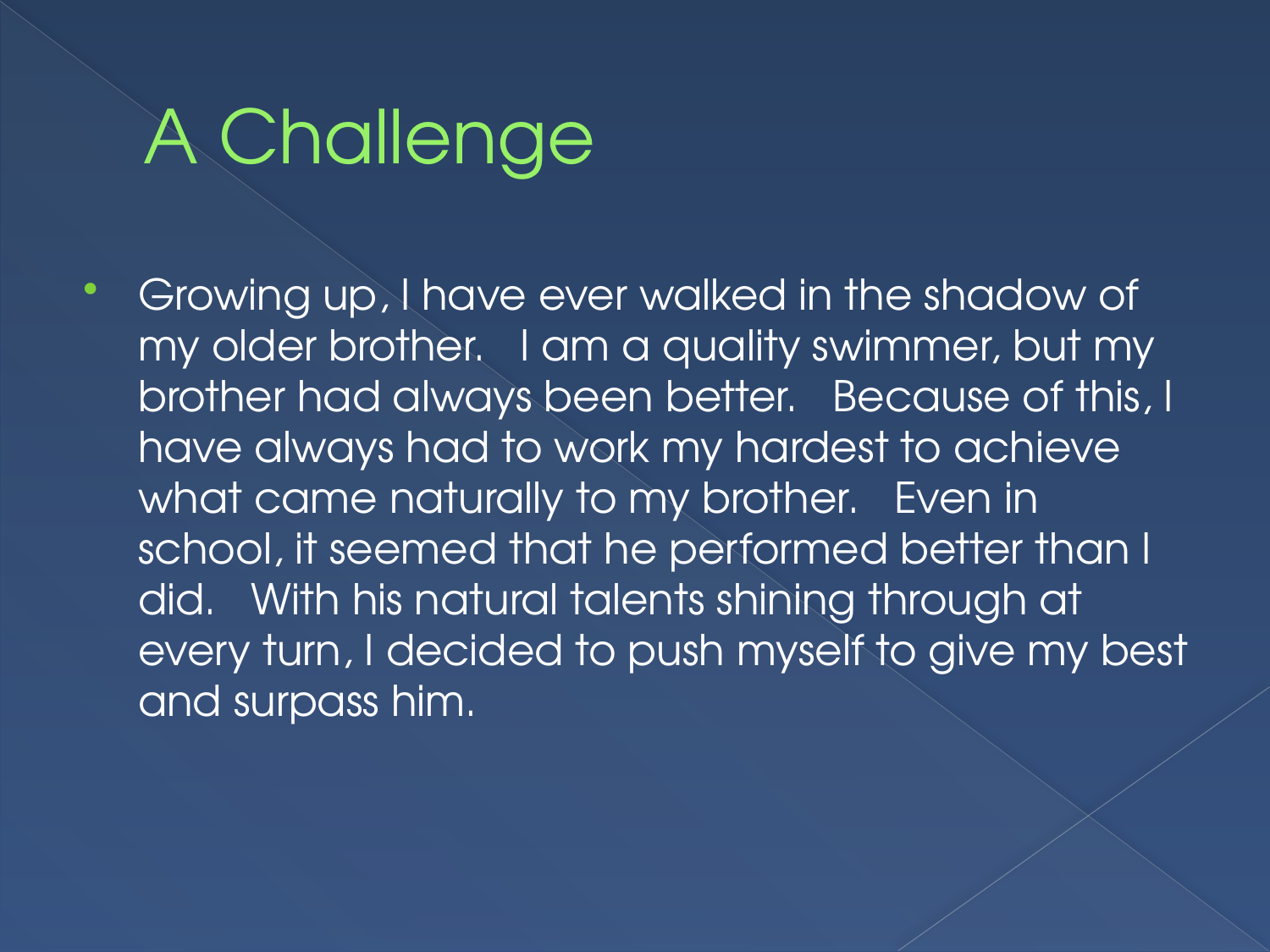

# A Challenge
Growing up, I have ever walked in the shadow of my older brother.   I am a quality swimmer, but my brother had always been better.   Because of this, I have always had to work my hardest to achieve what came naturally to my brother.   Even in school, it seemed that he performed better than I did.   With his natural talents shining through at every turn, I decided to push myself to give my best and surpass him.